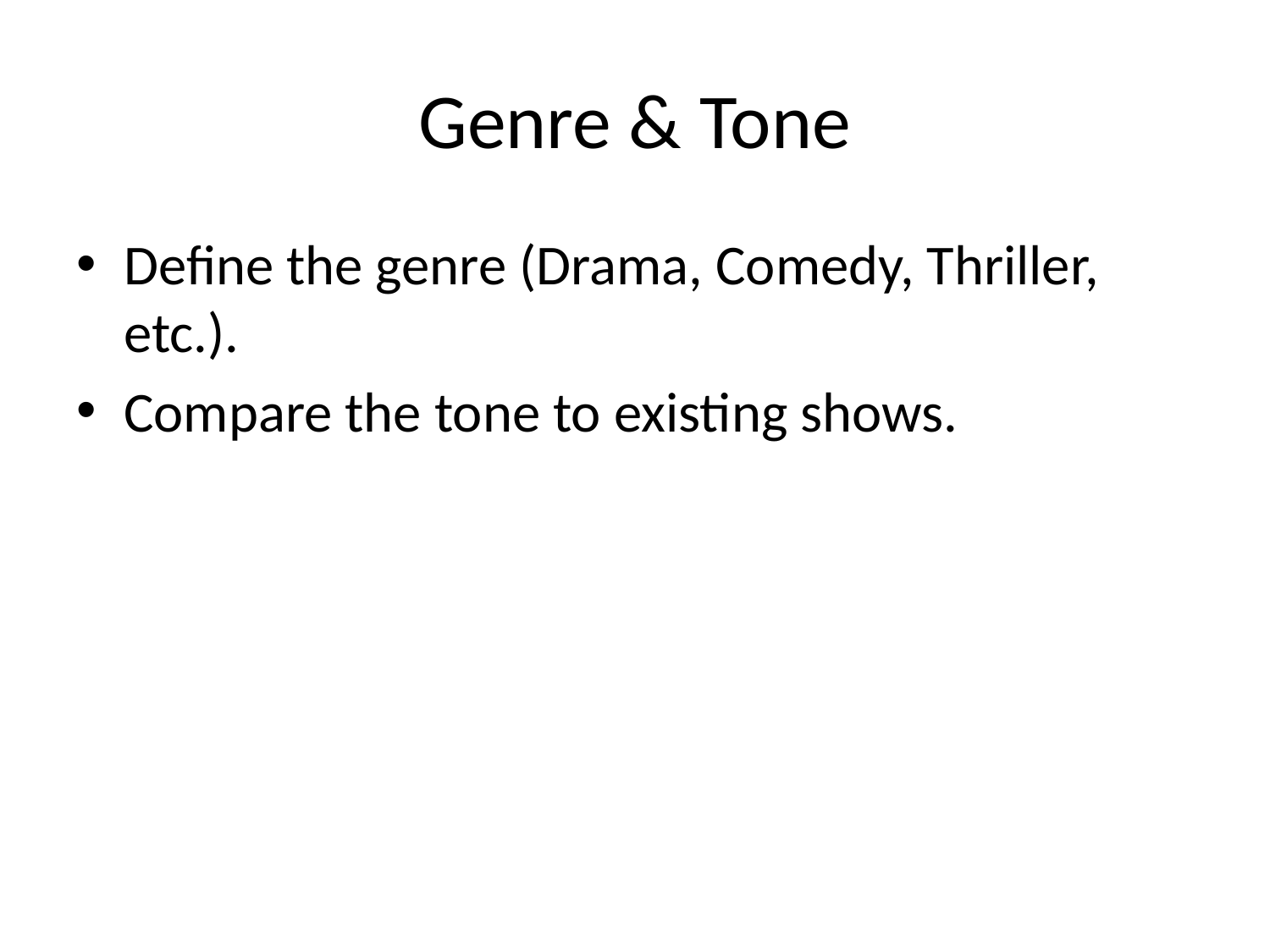

# Genre & Tone
Define the genre (Drama, Comedy, Thriller, etc.).
Compare the tone to existing shows.